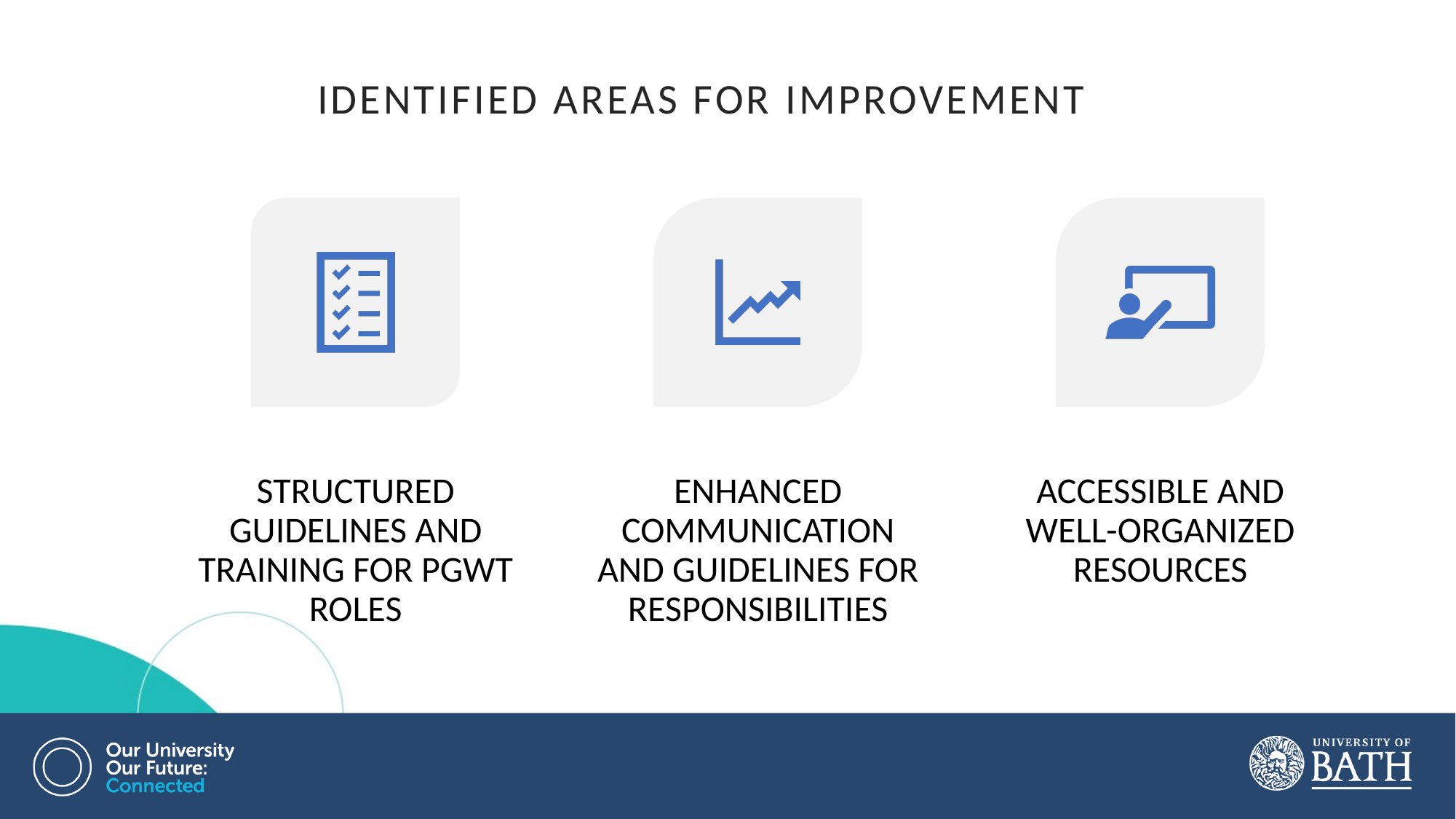

Identified areas for improvement
Structured guidelines and training for PGwT roles
Enhanced Communication and Guidelines for Responsibilities
Accessible and Well-Organized Resources
# Identified Areas for Improvement